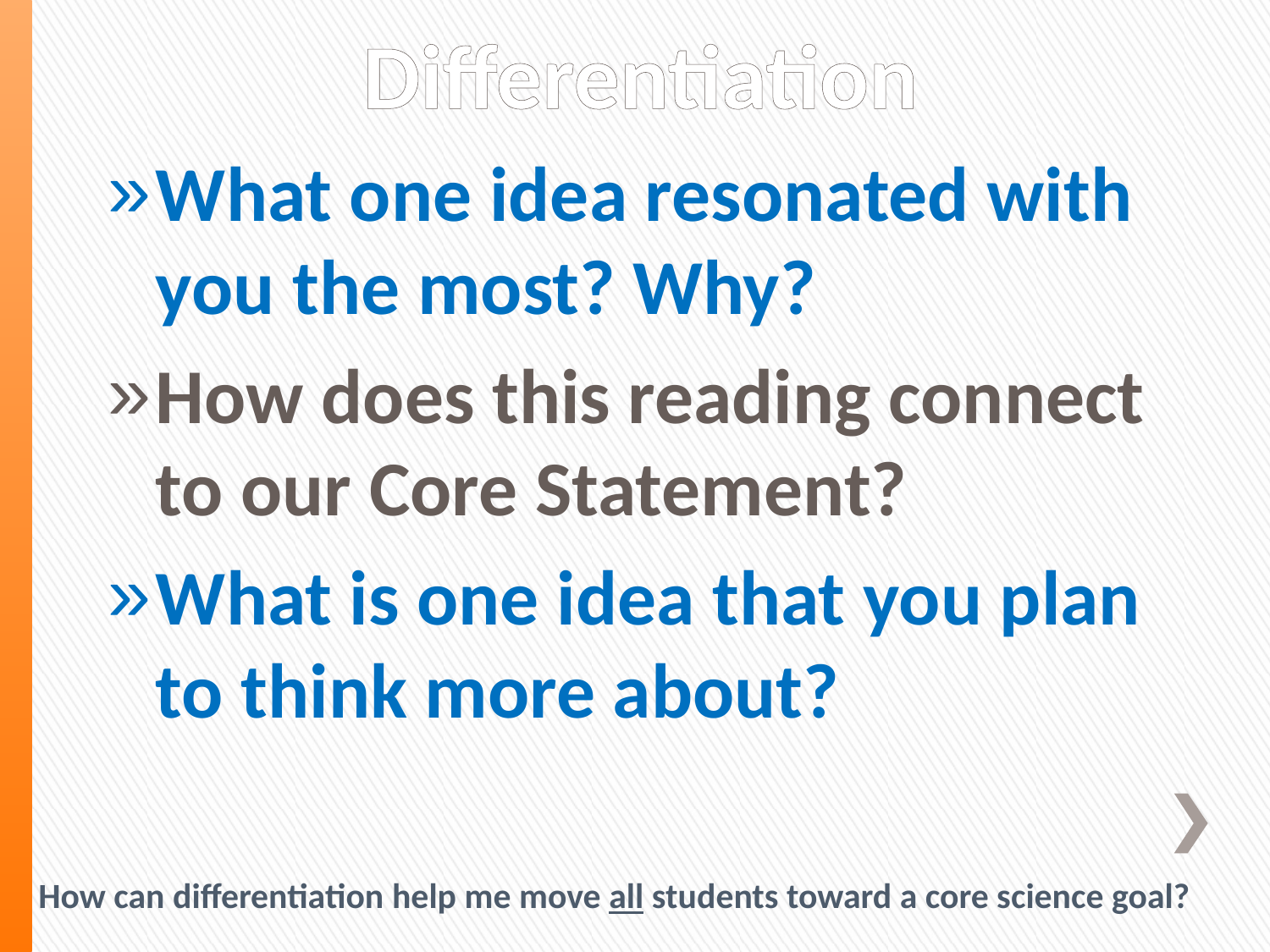

# Differentiation
What one idea resonated with you the most? Why?
How does this reading connect to our Core Statement?
What is one idea that you plan to think more about?
How can differentiation help me move all students toward a core science goal?